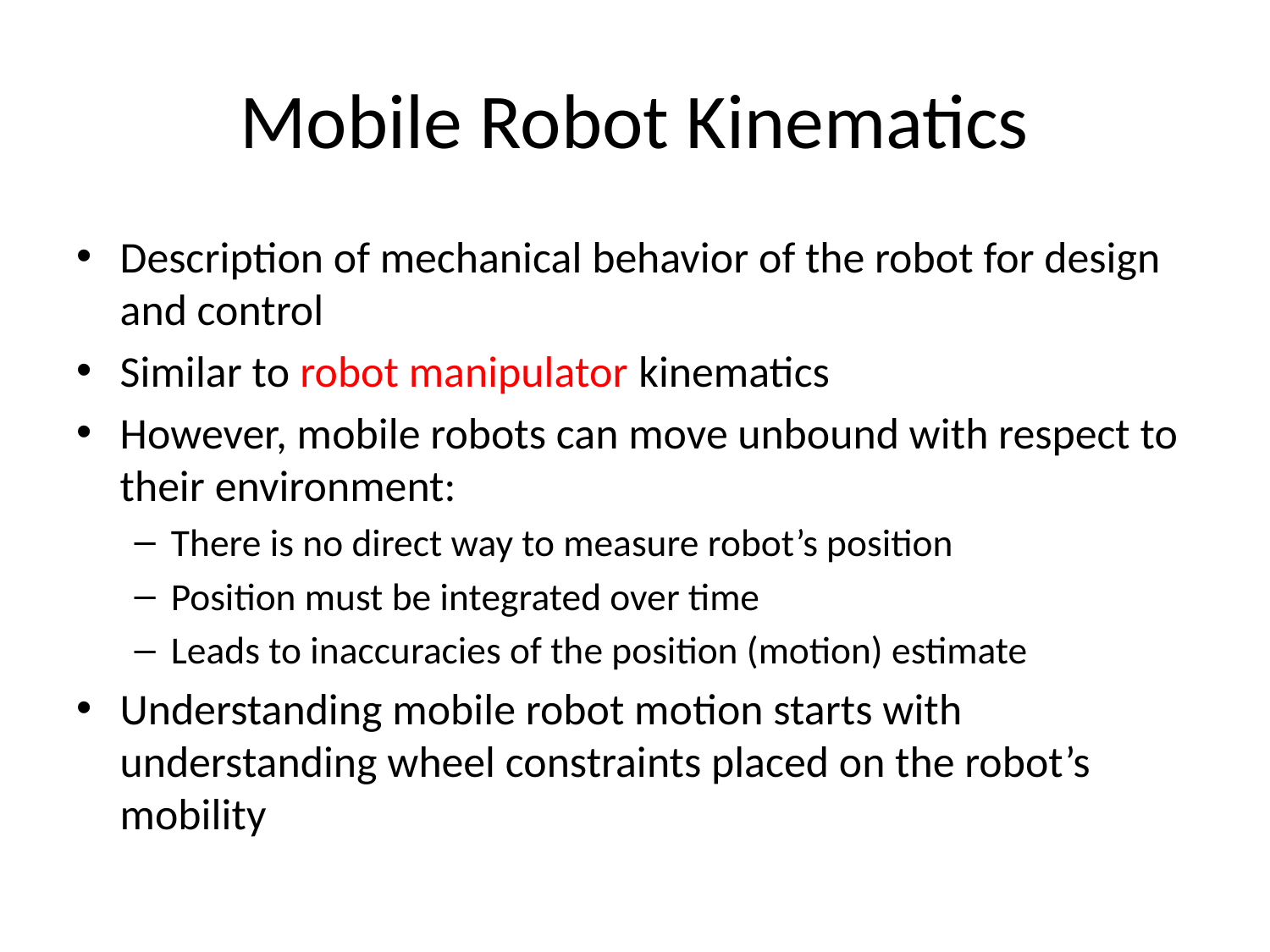

# Mobile Robot Kinematics
Description of mechanical behavior of the robot for design and control
Similar to robot manipulator kinematics
However, mobile robots can move unbound with respect to their environment:
There is no direct way to measure robot’s position
Position must be integrated over time
Leads to inaccuracies of the position (motion) estimate
Understanding mobile robot motion starts with understanding wheel constraints placed on the robot’s mobility